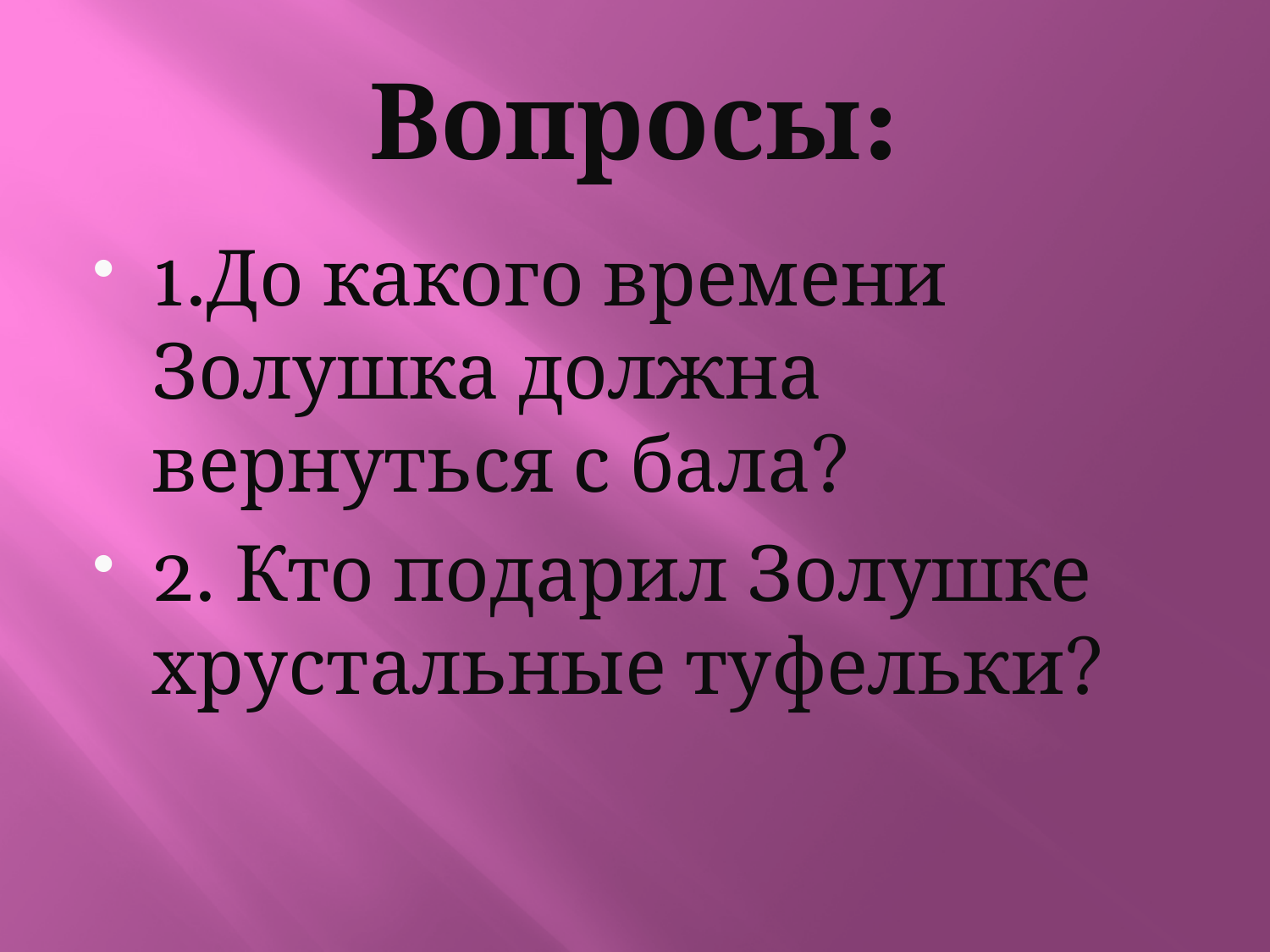

# Вопросы:
1.До какого времени Золушка должна вернуться с бала?
2. Кто подарил Золушке хрустальные туфельки?